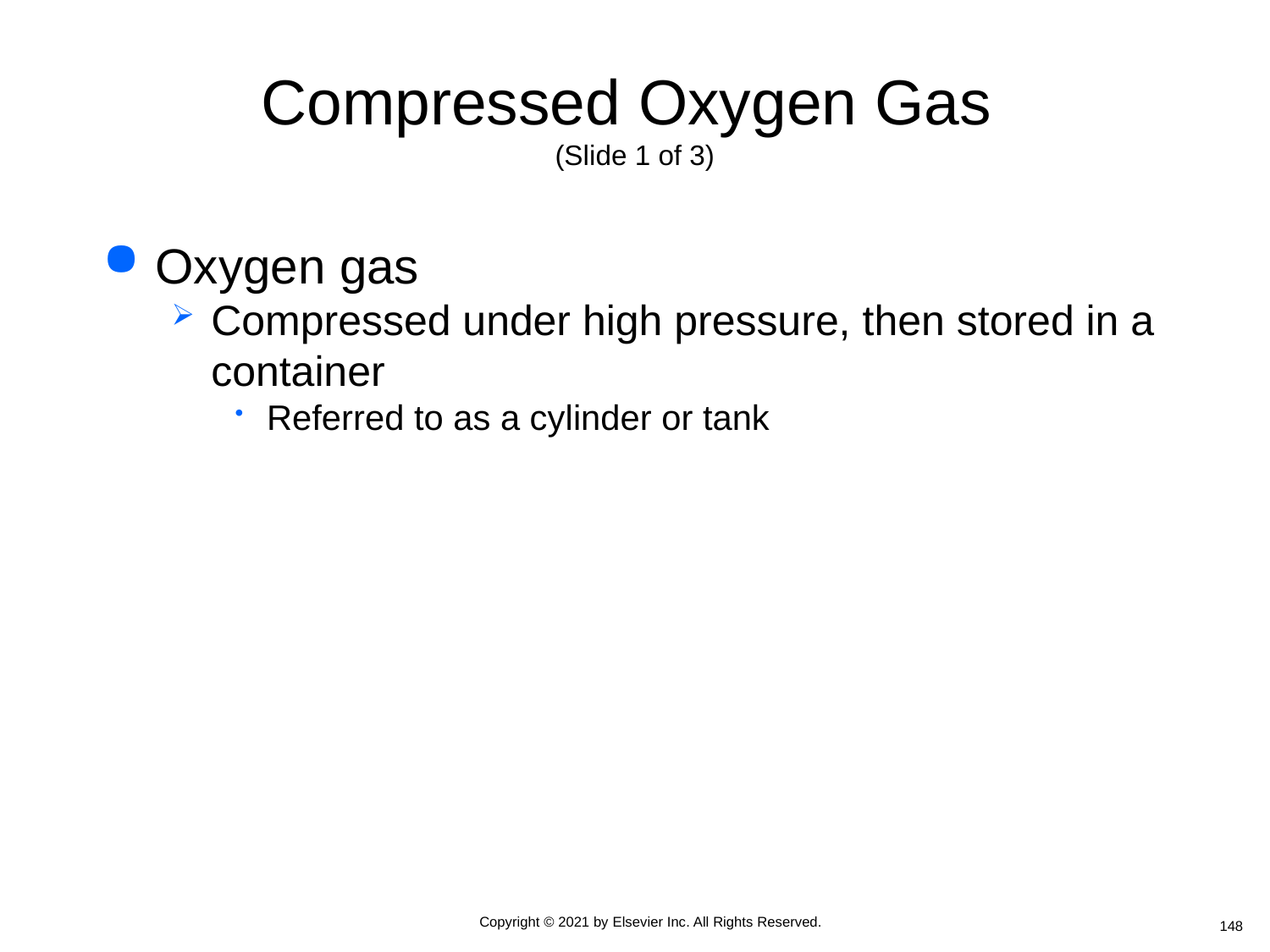

# Compressed Oxygen Gas (Slide 1 of 3)
Oxygen gas
Compressed under high pressure, then stored in a container
Referred to as a cylinder or tank
148